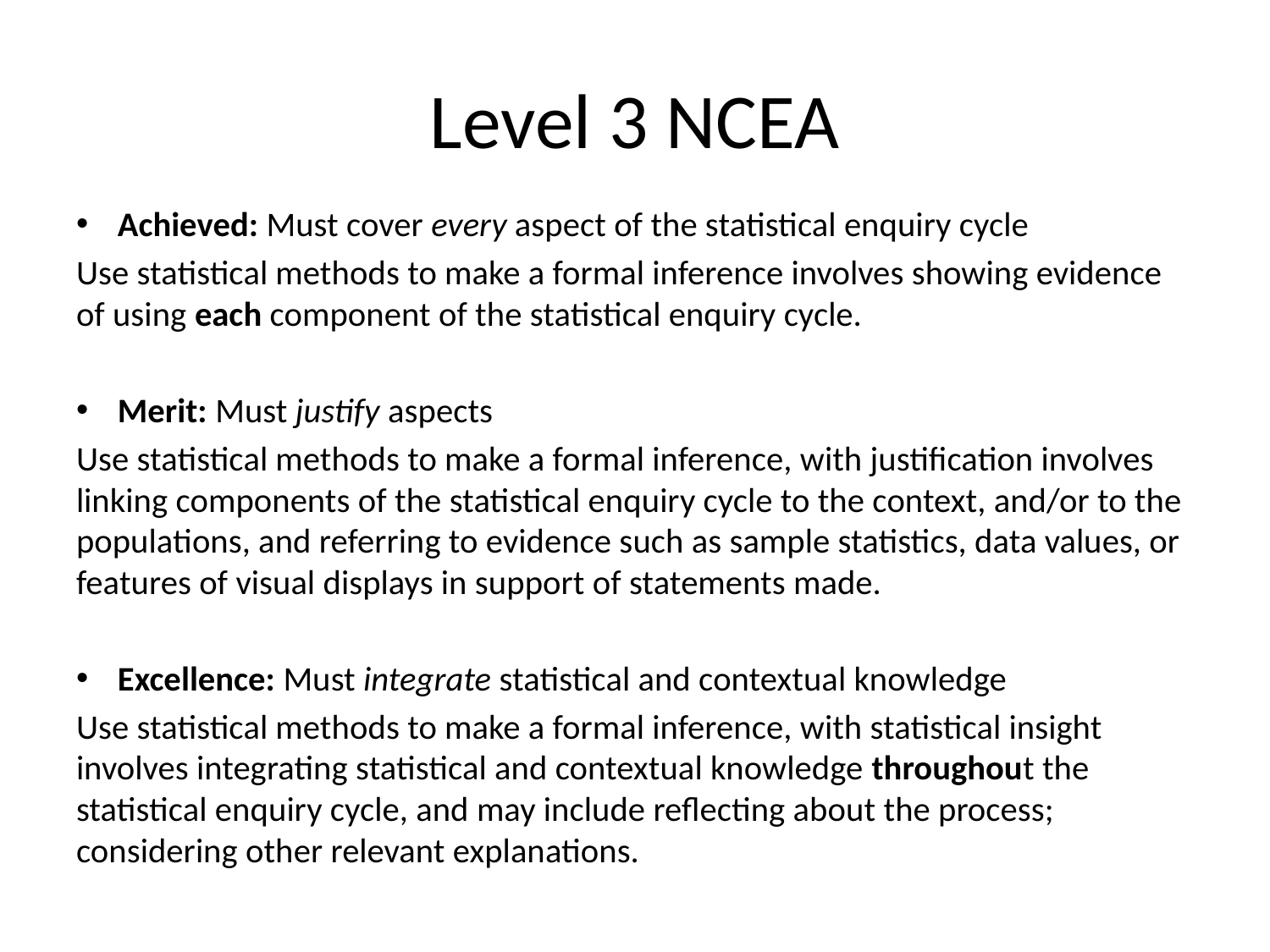

# Level 3 NCEA
Achieved: Must cover every aspect of the statistical enquiry cycle
Use statistical methods to make a formal inference involves showing evidence of using each component of the statistical enquiry cycle.

Merit: Must justify aspects
Use statistical methods to make a formal inference, with justification involves linking components of the statistical enquiry cycle to the context, and/or to the populations, and referring to evidence such as sample statistics, data values, or features of visual displays in support of statements made.

Excellence: Must integrate statistical and contextual knowledge
Use statistical methods to make a formal inference, with statistical insight involves integrating statistical and contextual knowledge throughout the statistical enquiry cycle, and may include reflecting about the process; considering other relevant explanations.